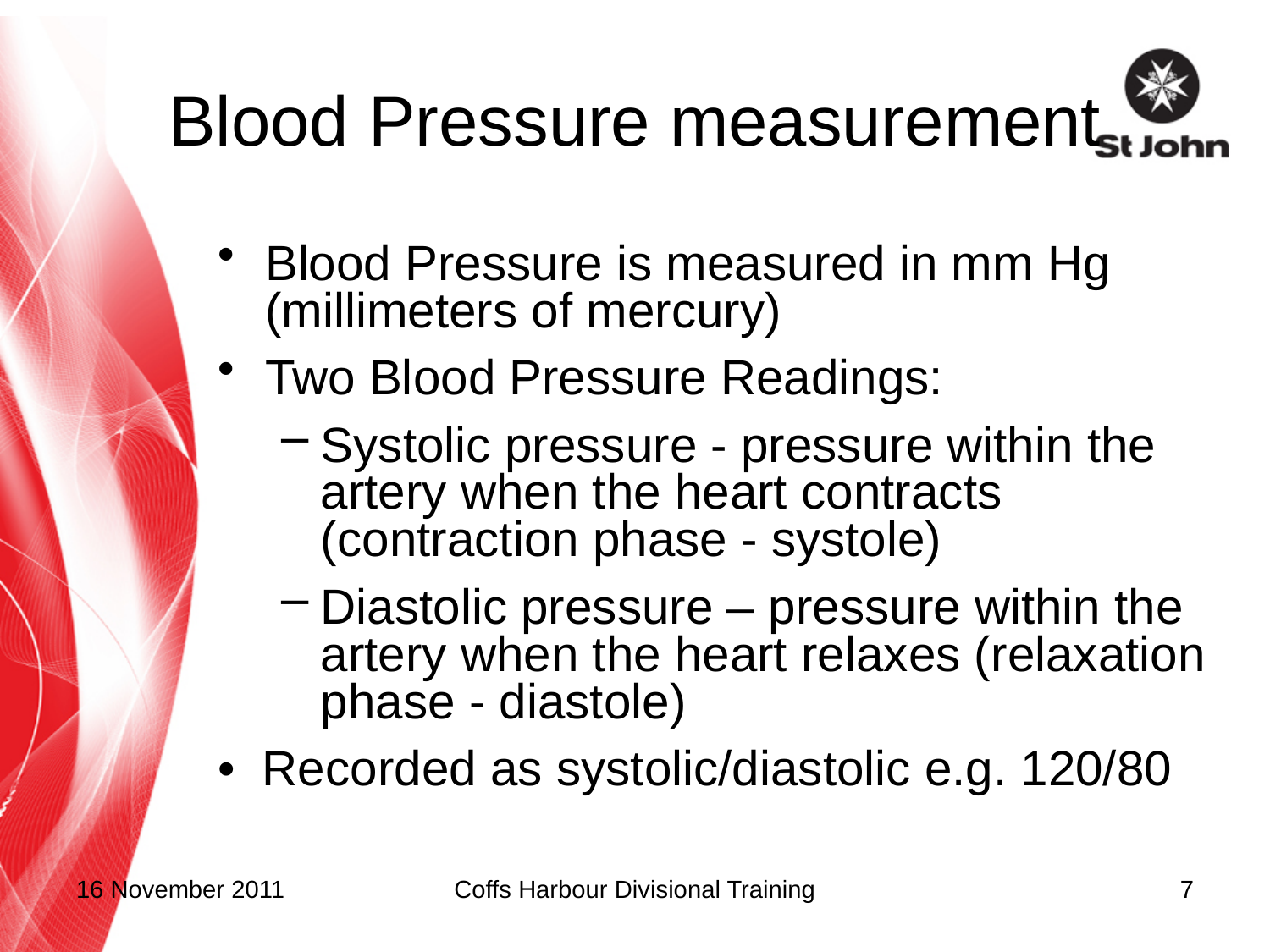

# Blood Pressure measurement
Blood Pressure is measured in mm Hg (millimeters of mercury)
Two Blood Pressure Readings:
Systolic pressure - pressure within the artery when the heart contracts (contraction phase - systole)
Diastolic pressure – pressure within the artery when the heart relaxes (relaxation phase - diastole)
•  Recorded as systolic/diastolic e.g. 120/80

16 November 2011
Coffs Harbour Divisional Training
7